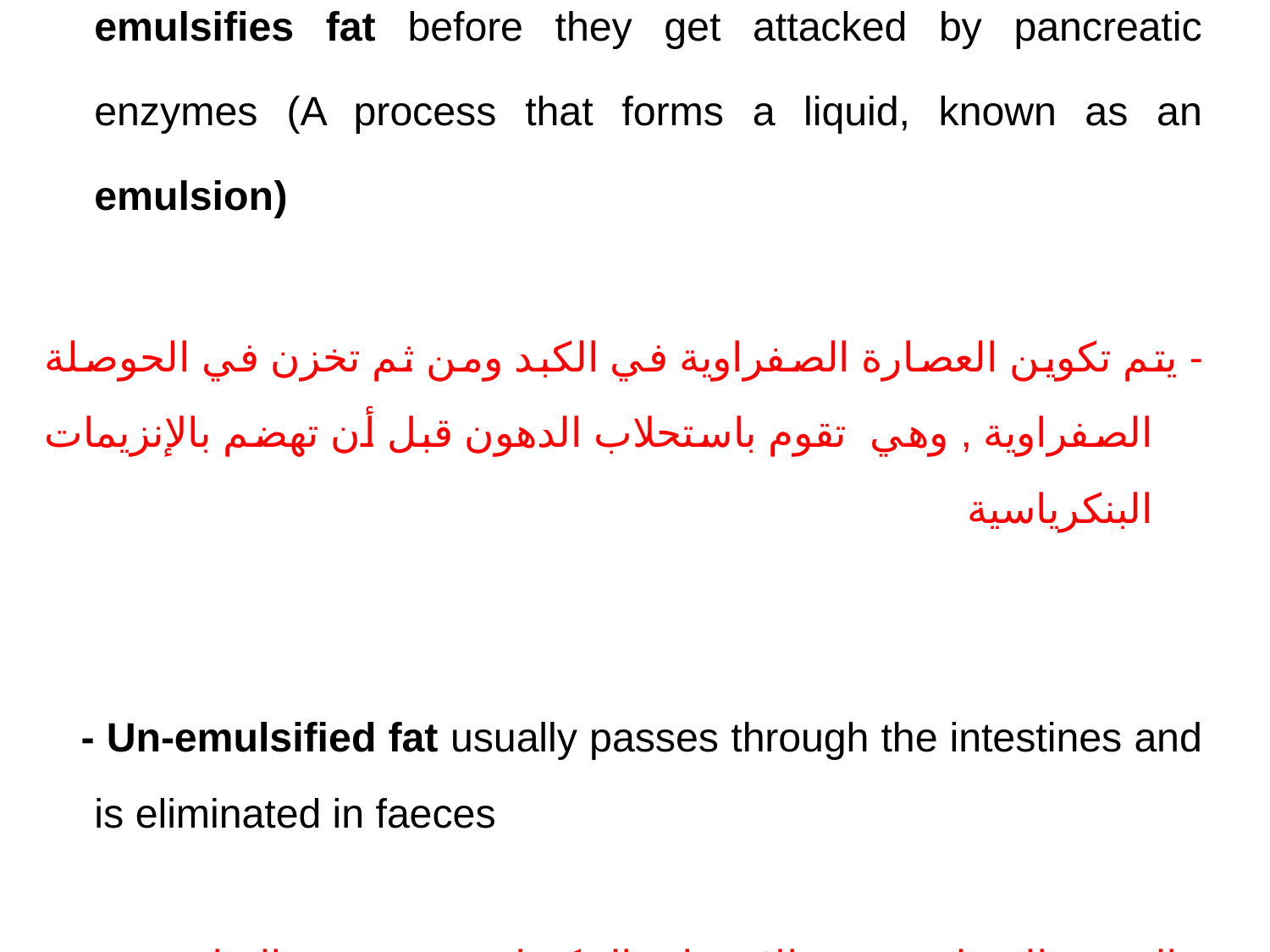

- Bile (made in the liver and stored in the gall bladder) emulsifies fat before they get attacked by pancreatic enzymes (A process that forms a liquid, known as an emulsion)

- يتم تكوين العصارة الصفراوية في الكبد ومن ثم تخزن في الحوصلة الصفراوية , وهي  تقوم باستحلاب الدهون قبل أن تهضم بالإنزيمات البنكرياسية

   - Un-emulsified fat usually passes through the intestines and is eliminated in faeces

- الدهون التى لم تهضم بالإنزيمات البنكرياسية تخرج مع البراز